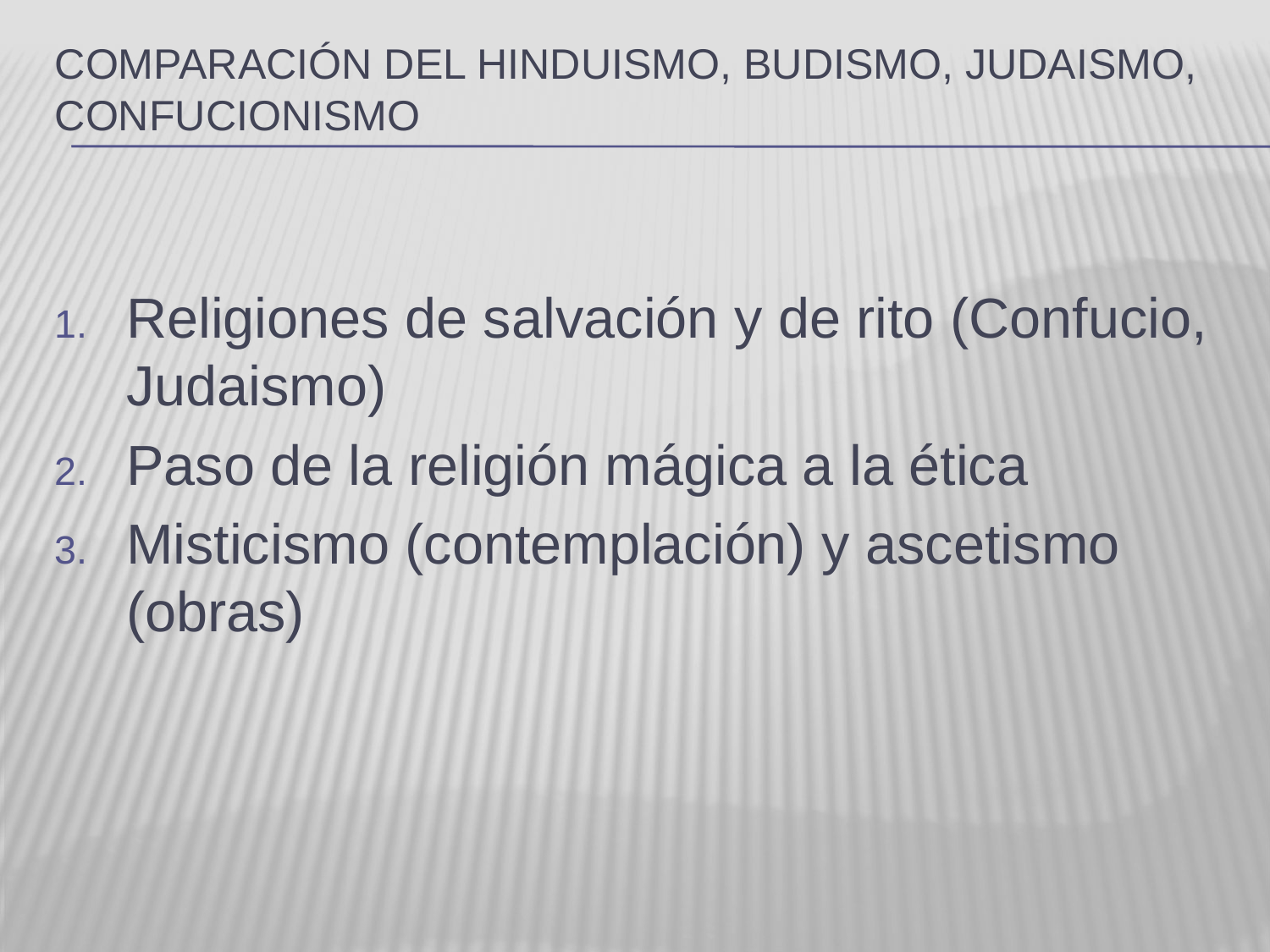

# Comparación del hinduismo, budismo, judaismo, confucionismo
Religiones de salvación y de rito (Confucio, Judaismo)
Paso de la religión mágica a la ética
Misticismo (contemplación) y ascetismo (obras)